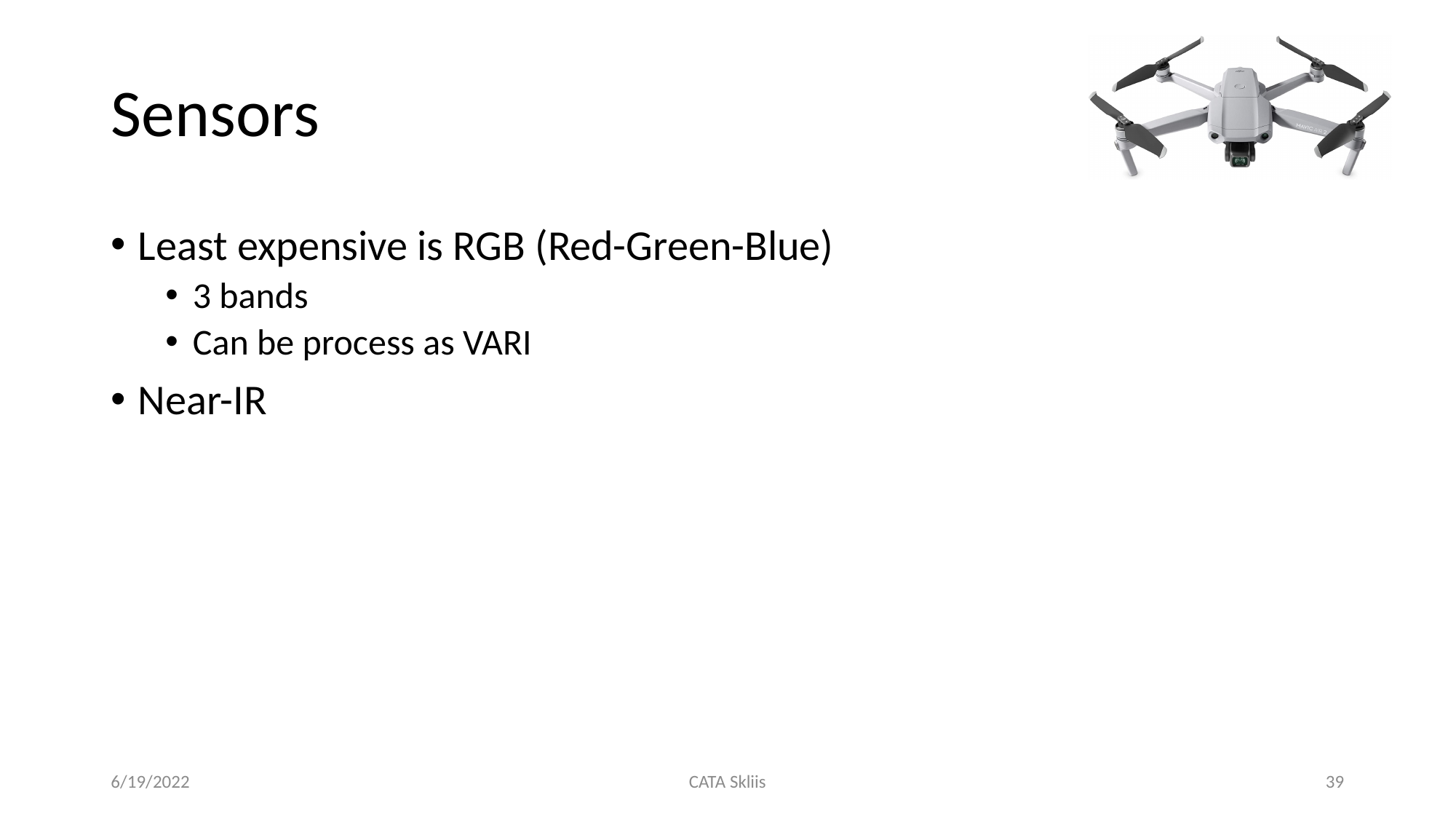

# Sensors
Least expensive is RGB (Red-Green-Blue)
3 bands
Can be process as VARI
Near-IR
6/19/2022
CATA Skliis
39